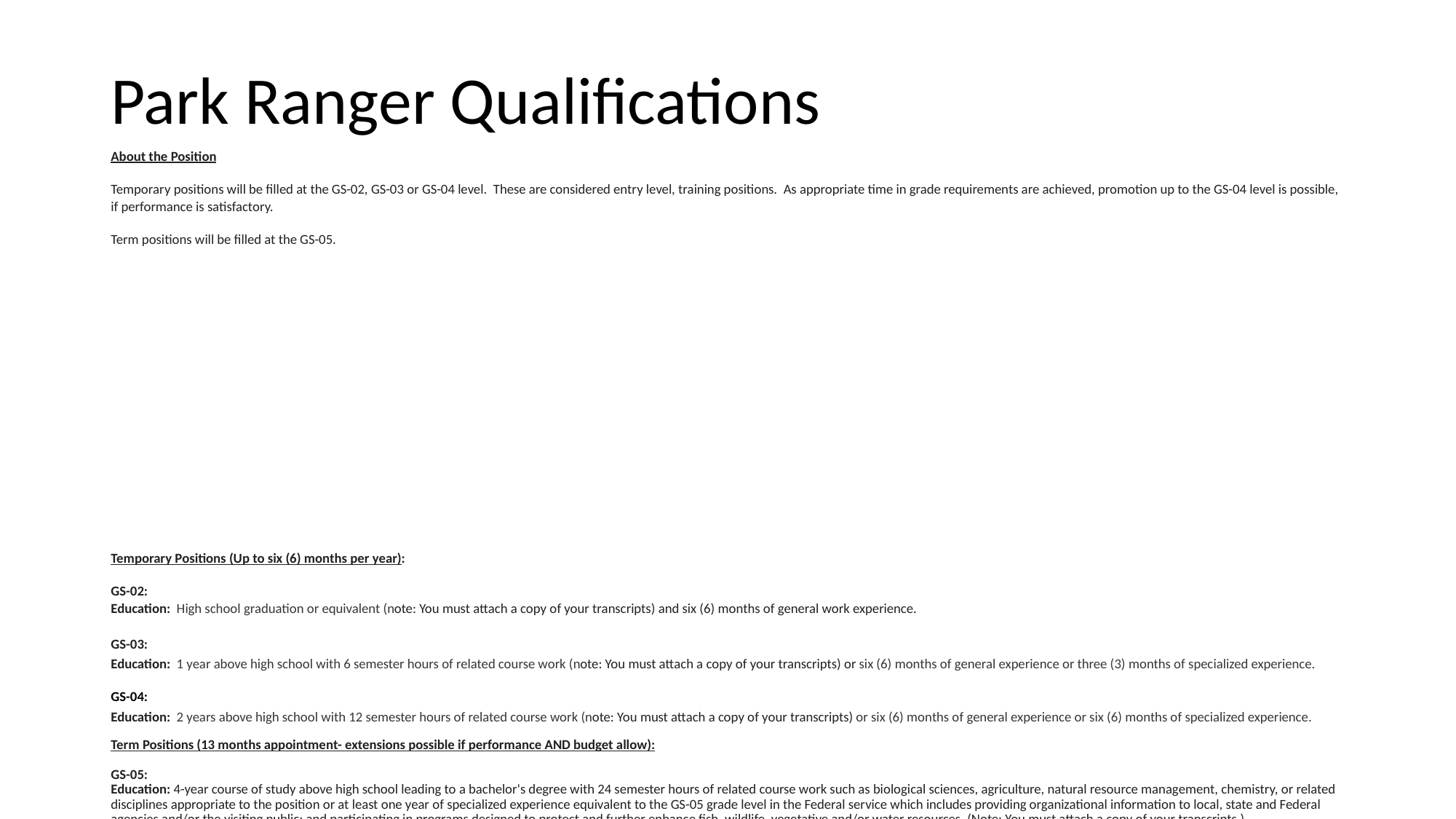

# Park Ranger Qualifications
About the Position
Temporary positions will be filled at the GS-02, GS-03 or GS-04 level.  These are considered entry level, training positions.  As appropriate time in grade requirements are achieved, promotion up to the GS-04 level is possible, if performance is satisfactory.
Term positions will be filled at the GS-05.

Temporary Positions (Up to six (6) months per year):
GS-02:
Education:  High school graduation or equivalent (note: You must attach a copy of your transcripts) and six (6) months of general work experience.

GS-03:
Education:  1 year above high school with 6 semester hours of related course work (note: You must attach a copy of your transcripts) or six (6) months of general experience or three (3) months of specialized experience.
GS-04:
Education:  2 years above high school with 12 semester hours of related course work (note: You must attach a copy of your transcripts) or six (6) months of general experience or six (6) months of specialized experience.
Term Positions (13 months appointment- extensions possible if performance AND budget allow):
GS-05:
Education: 4-year course of study above high school leading to a bachelor's degree with 24 semester hours of related course work such as biological sciences, agriculture, natural resource management, chemistry, or related disciplines appropriate to the position or at least one year of specialized experience equivalent to the GS-05 grade level in the Federal service which includes providing organizational information to local, state and Federal agencies and/or the visiting public; and participating in programs designed to protect and further enhance fish, wildlife, vegetative and/or water resources. (Note: You must attach a copy of your transcripts.)
OR
Combination of education and experience: Courses equivalent to a major, as shown above, plus appropriate experience or additional education. (Note: You must attach a copy of your transcripts.)
OR
Combination of Education and Experience: A combination of education and experience may be used to qualify for this position as long as the computed percentage of the requirements is at least 100%. To compute the percentage of the requirements, divide your total months of experience by 12. Then divide the total number of completed graduate semester hours (or equivalent) beyond the second year (total graduate semester hours minus 36) by 18. Add the two percentages.